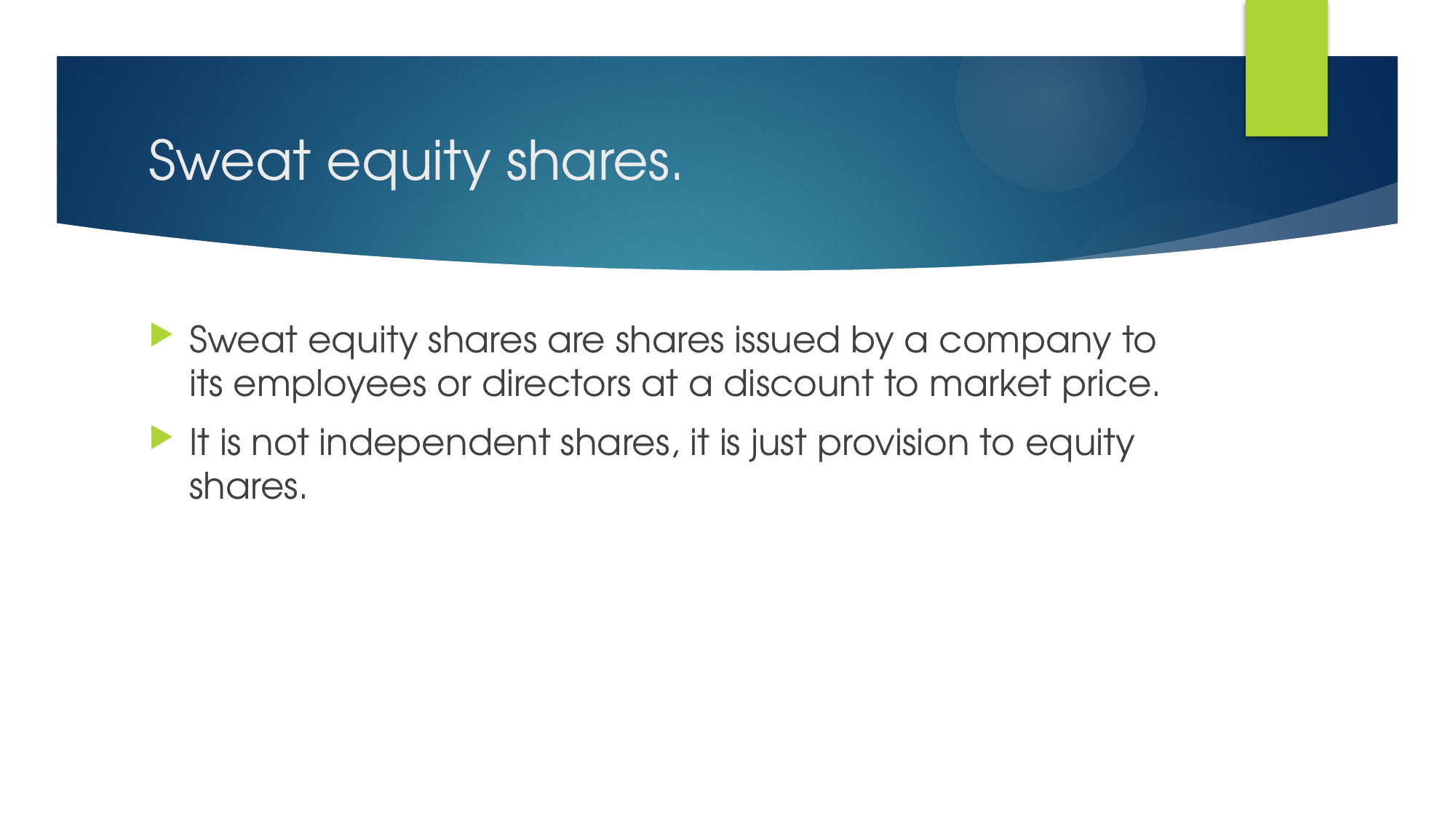

# Sweat equity shares.
Sweat equity shares are shares issued by a company to its employees or directors at a discount to market price.
It is not independent shares, it is just provision to equity shares.